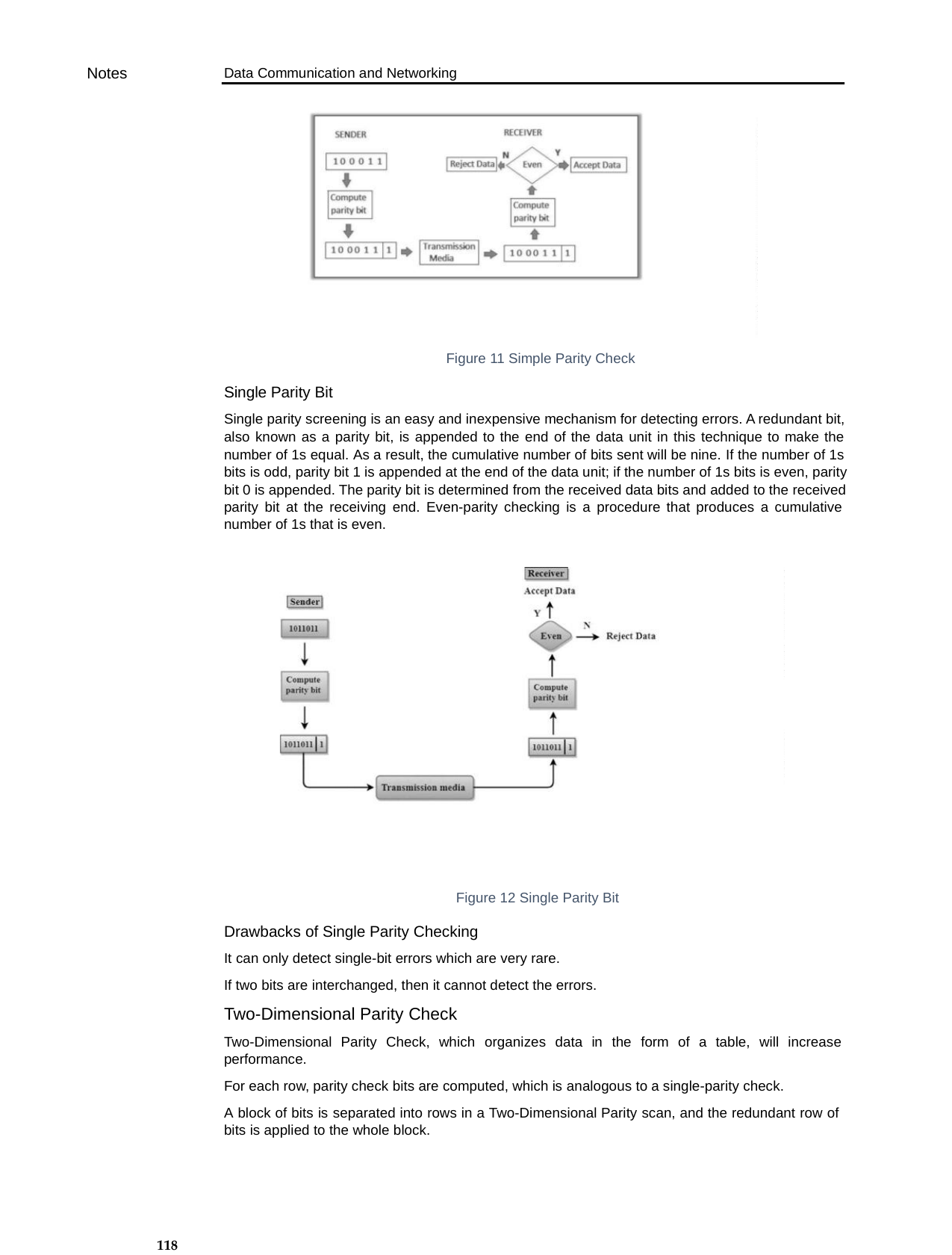

Notes
Data Communication and Networking

Figure 11 Simple Parity Check
Single Parity Bit
Single parity screening is an easy and inexpensive mechanism for detecting errors. A redundant bit,
also known as a parity bit, is appended to the end of the data unit in this technique to make the
number of 1s equal. As a result, the cumulative number of bits sent will be nine. If the number of 1s
bits is odd, parity bit 1 is appended at the end of the data unit; if the number of 1s bits is even, parity
bit 0 is appended. The parity bit is determined from the received data bits and added to the received
parity bit at the receiving end. Even-parity checking is a procedure that produces a cumulative
number of 1s that is even.

Figure 12 Single Parity Bit
Drawbacks of Single Parity Checking
It can only detect single-bit errors which are very rare.
If two bits are interchanged, then it cannot detect the errors.
Two-Dimensional Parity Check
Two-Dimensional Parity Check, which organizes data in the form of a table, will increase
performance.
For each row, parity check bits are computed, which is analogous to a single-parity check.
A block of bits is separated into rows in a Two-Dimensional Parity scan, and the redundant row of
bits is applied to the whole block.
118